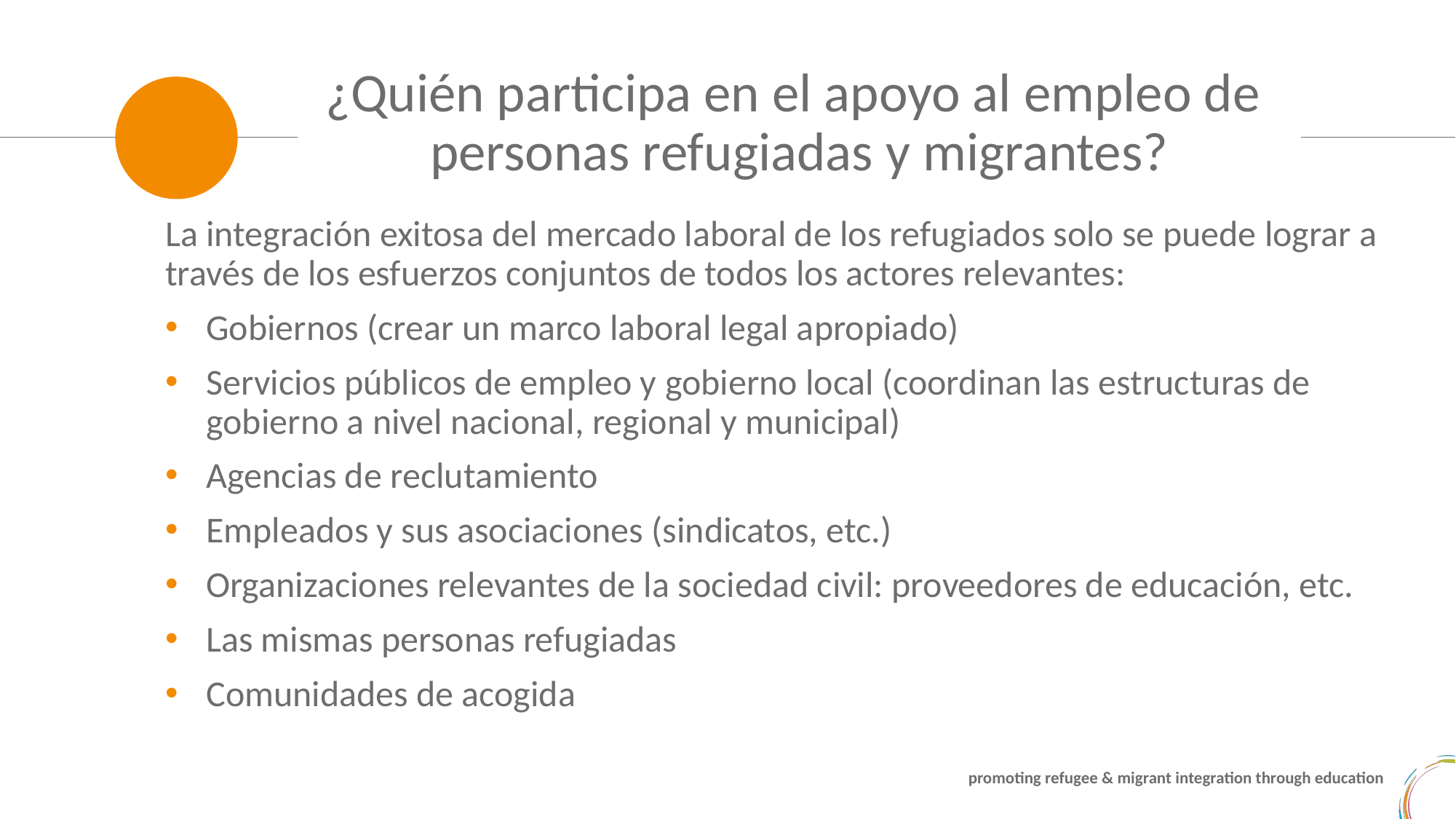

¿Quién participa en el apoyo al empleo de  personas refugiadas y migrantes?
La integración exitosa del mercado laboral de los refugiados solo se puede lograr a través de los esfuerzos conjuntos de todos los actores relevantes:
Gobiernos (crear un marco laboral legal apropiado)
Servicios públicos de empleo y gobierno local (coordinan las estructuras de gobierno a nivel nacional, regional y municipal)
Agencias de reclutamiento
Empleados y sus asociaciones (sindicatos, etc.)
Organizaciones relevantes de la sociedad civil: proveedores de educación, etc.
Las mismas personas refugiadas
Comunidades de acogida